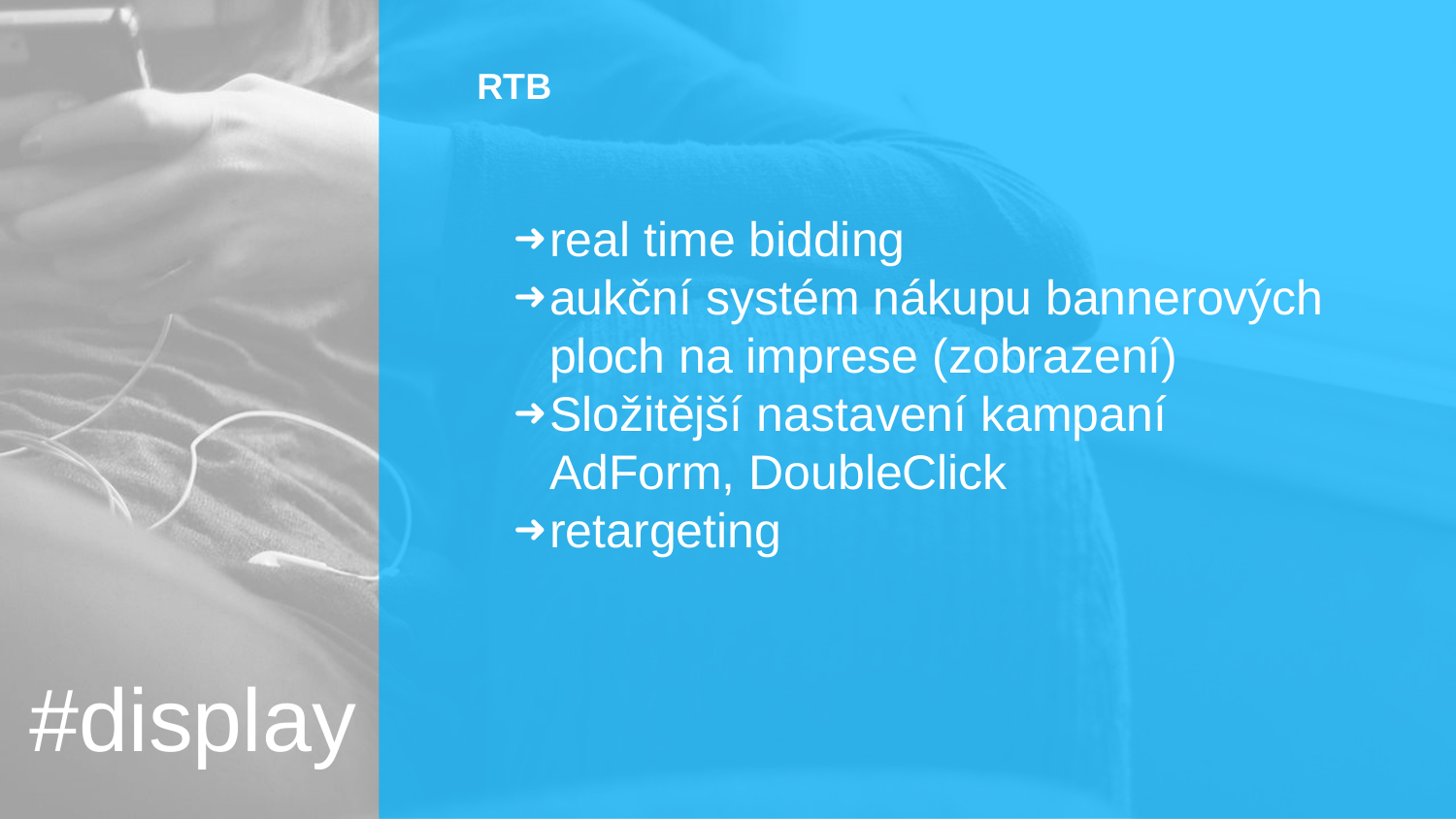

# RTB

real time bidding
aukční systém nákupu bannerových ploch na imprese (zobrazení)
Složitější nastavení kampaní  AdForm, DoubleClick
retargeting

#display